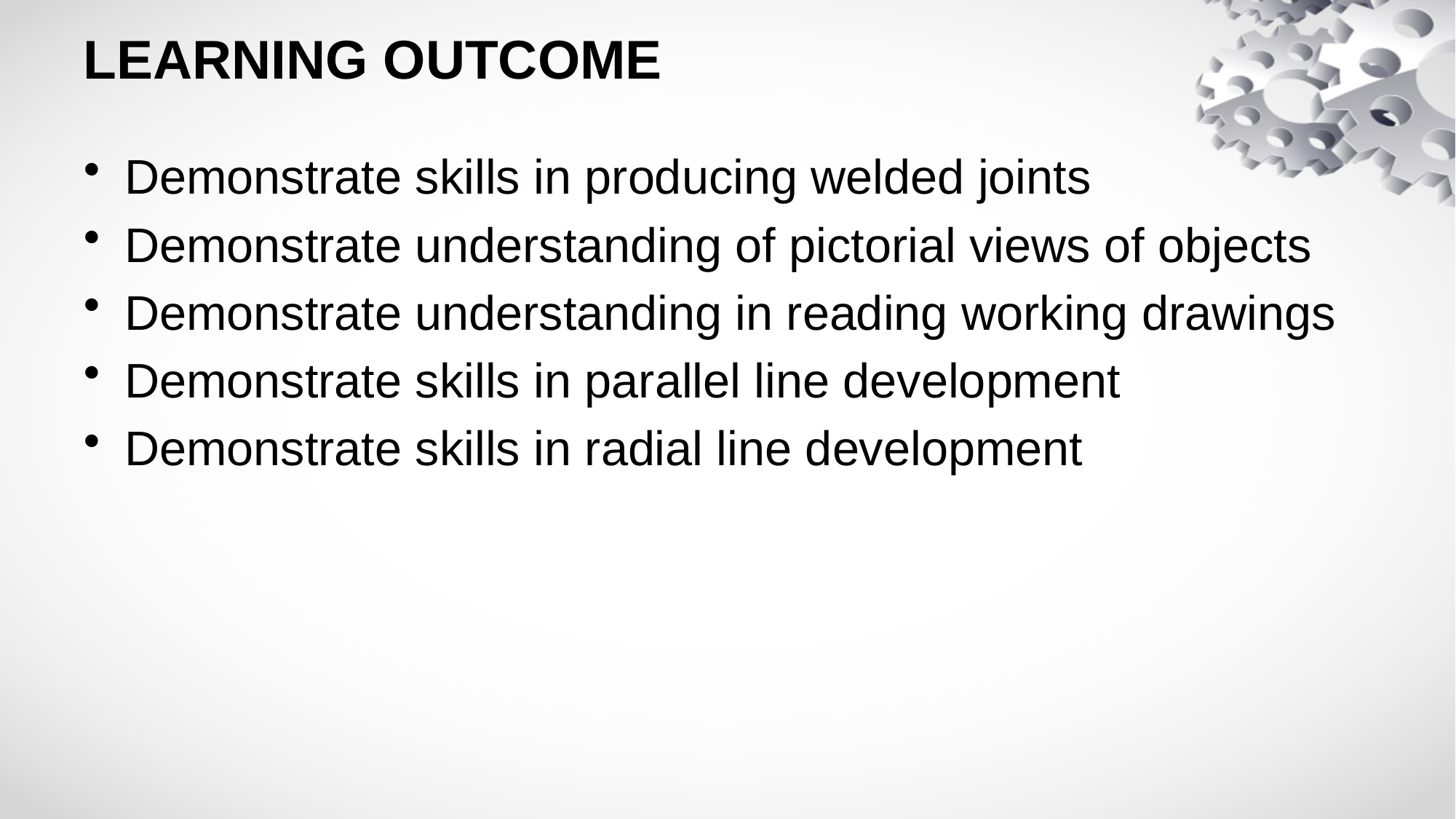

# LEARNING OUTCOME
Demonstrate skills in producing welded joints
Demonstrate understanding of pictorial views of objects
Demonstrate understanding in reading working drawings
Demonstrate skills in parallel line development
Demonstrate skills in radial line development